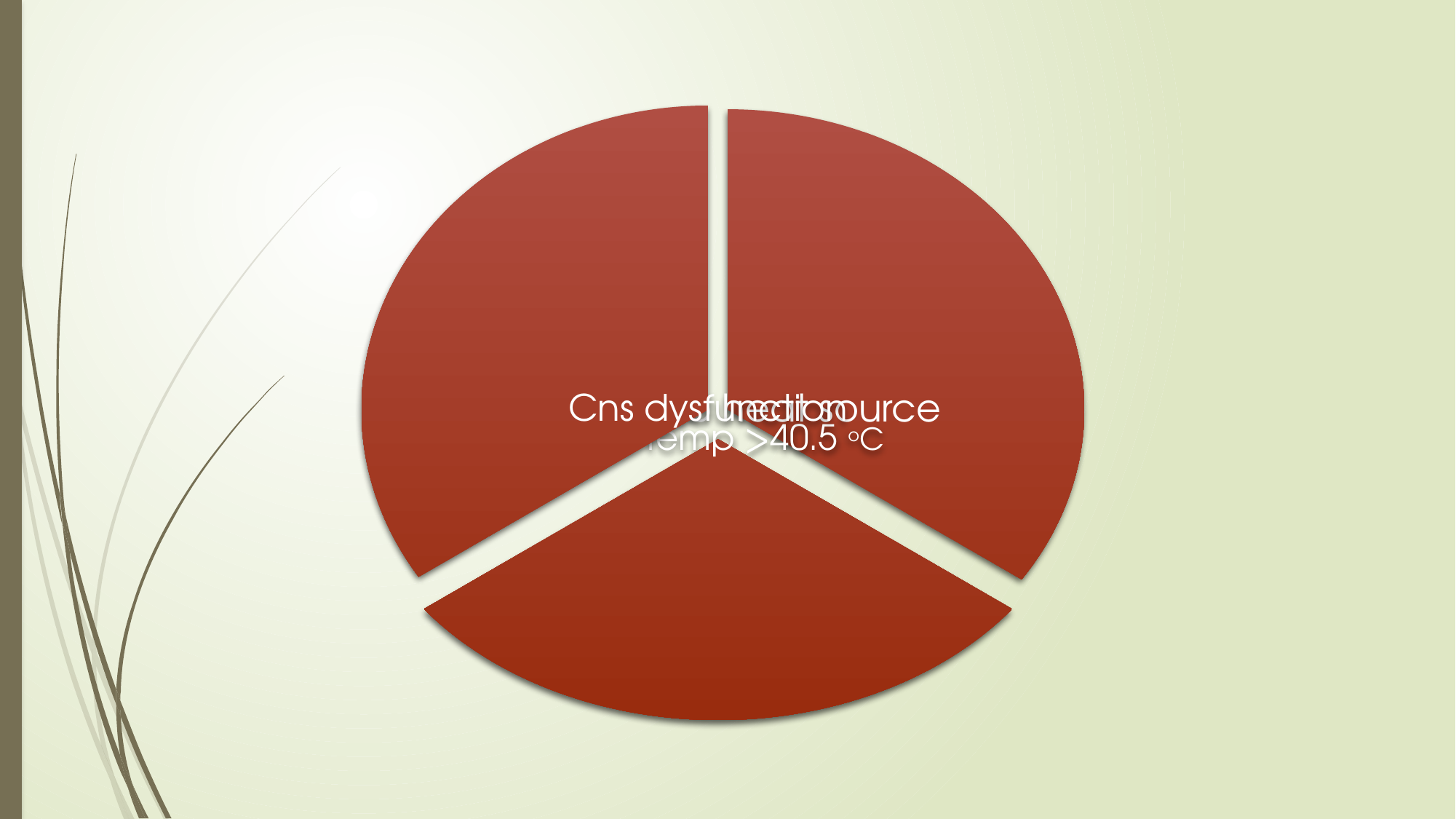

#
Exposure to heat source
Core temp >40.5 oC
Cns dysfunction